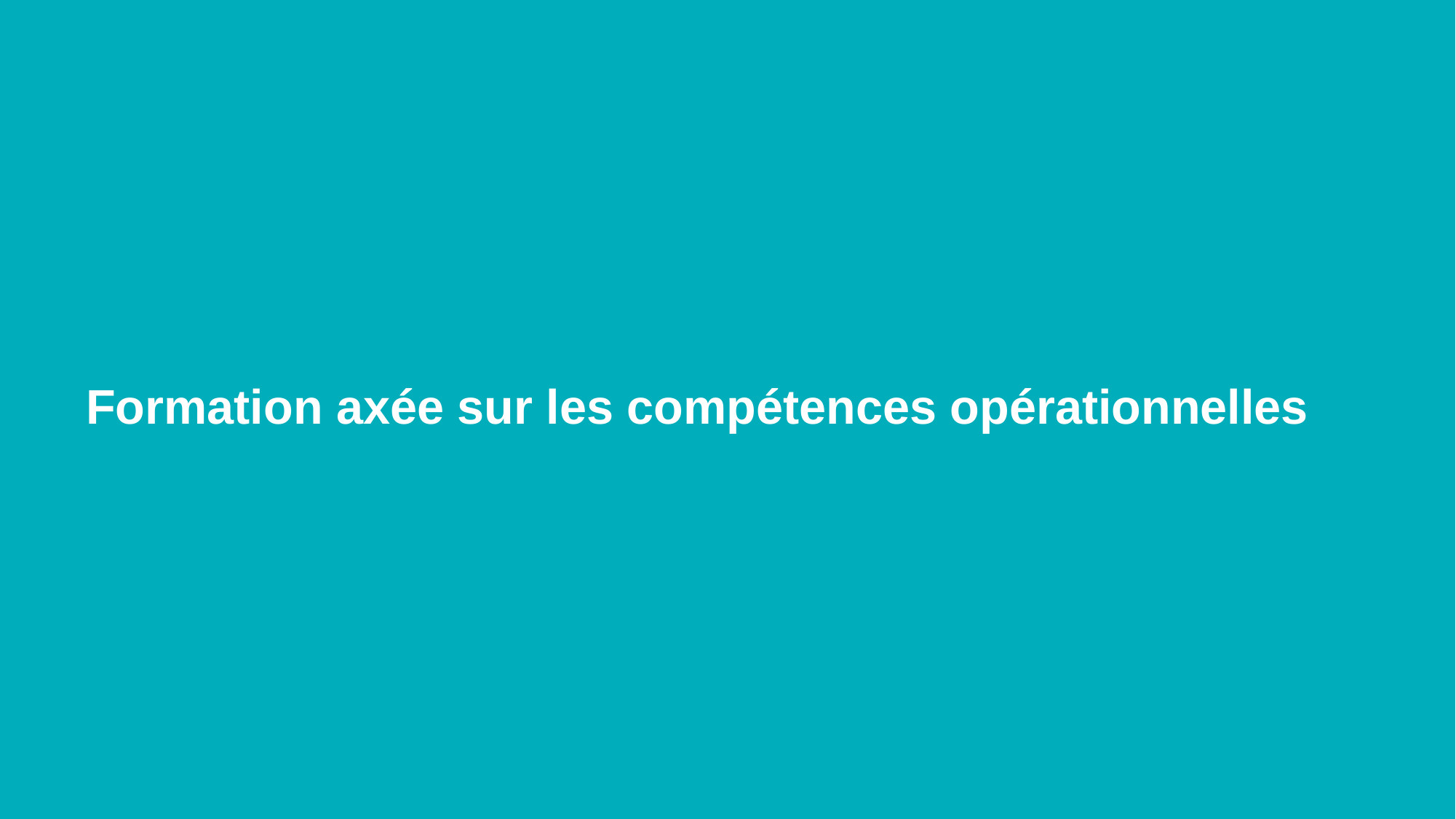

# Formation axée sur les compétences opérationnelles